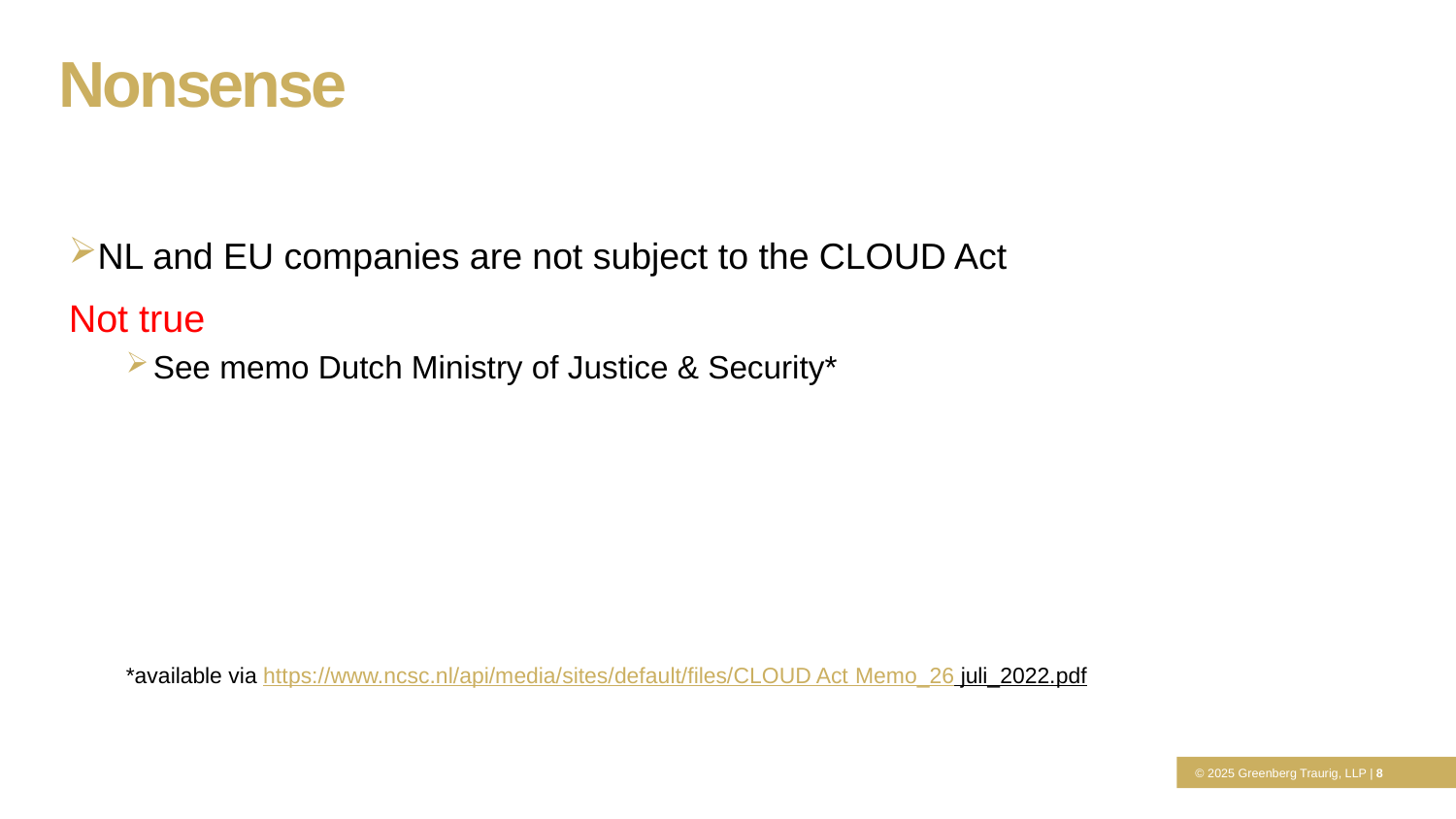

Nonsense
NL and EU companies are not subject to the CLOUD Act
Not true
See memo Dutch Ministry of Justice & Security*

*available via https://www.ncsc.nl/api/media/sites/default/files/CLOUD Act Memo_26 juli_2022.pdf